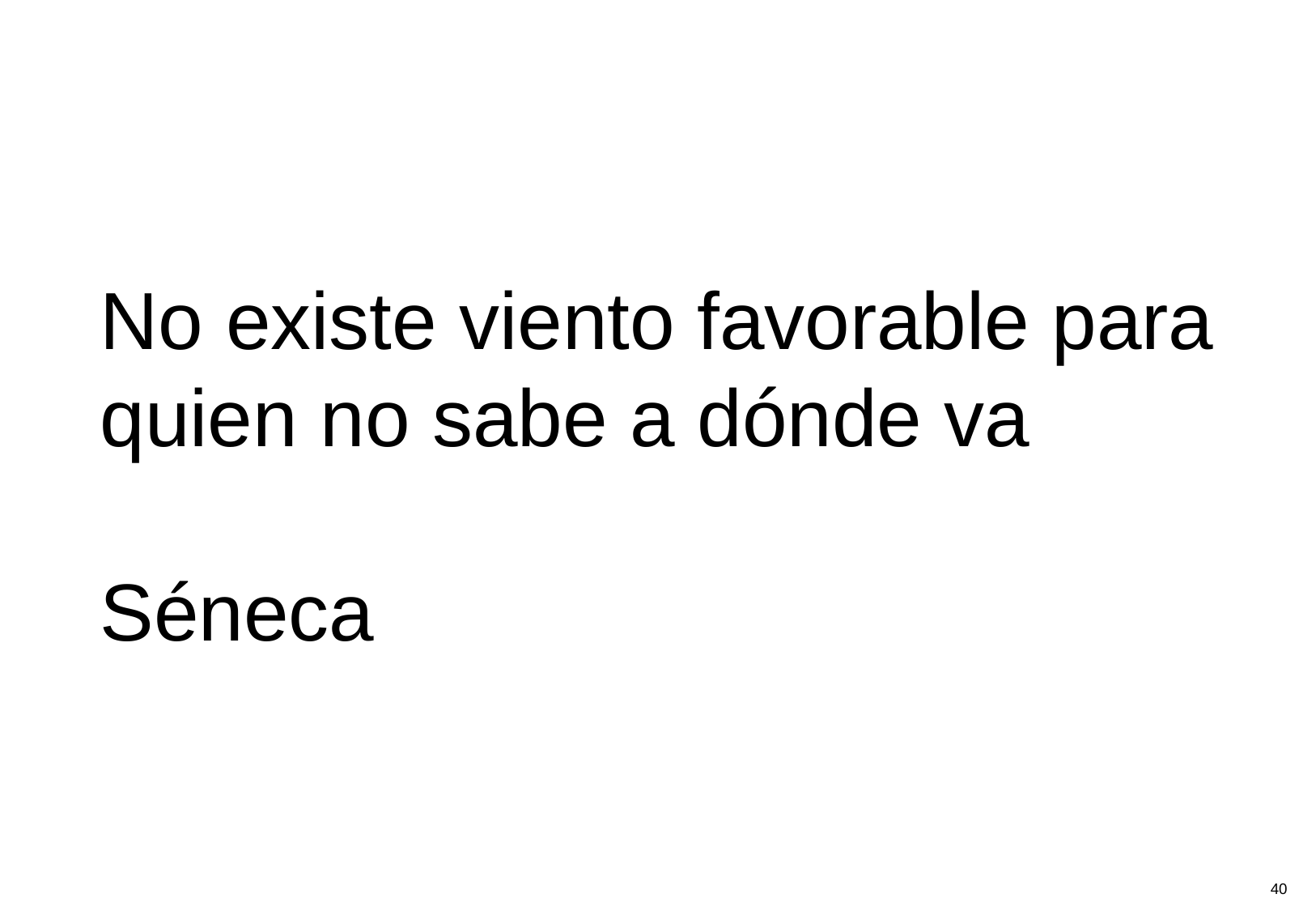

No existe viento favorable para quien no sabe a dónde va

Séneca